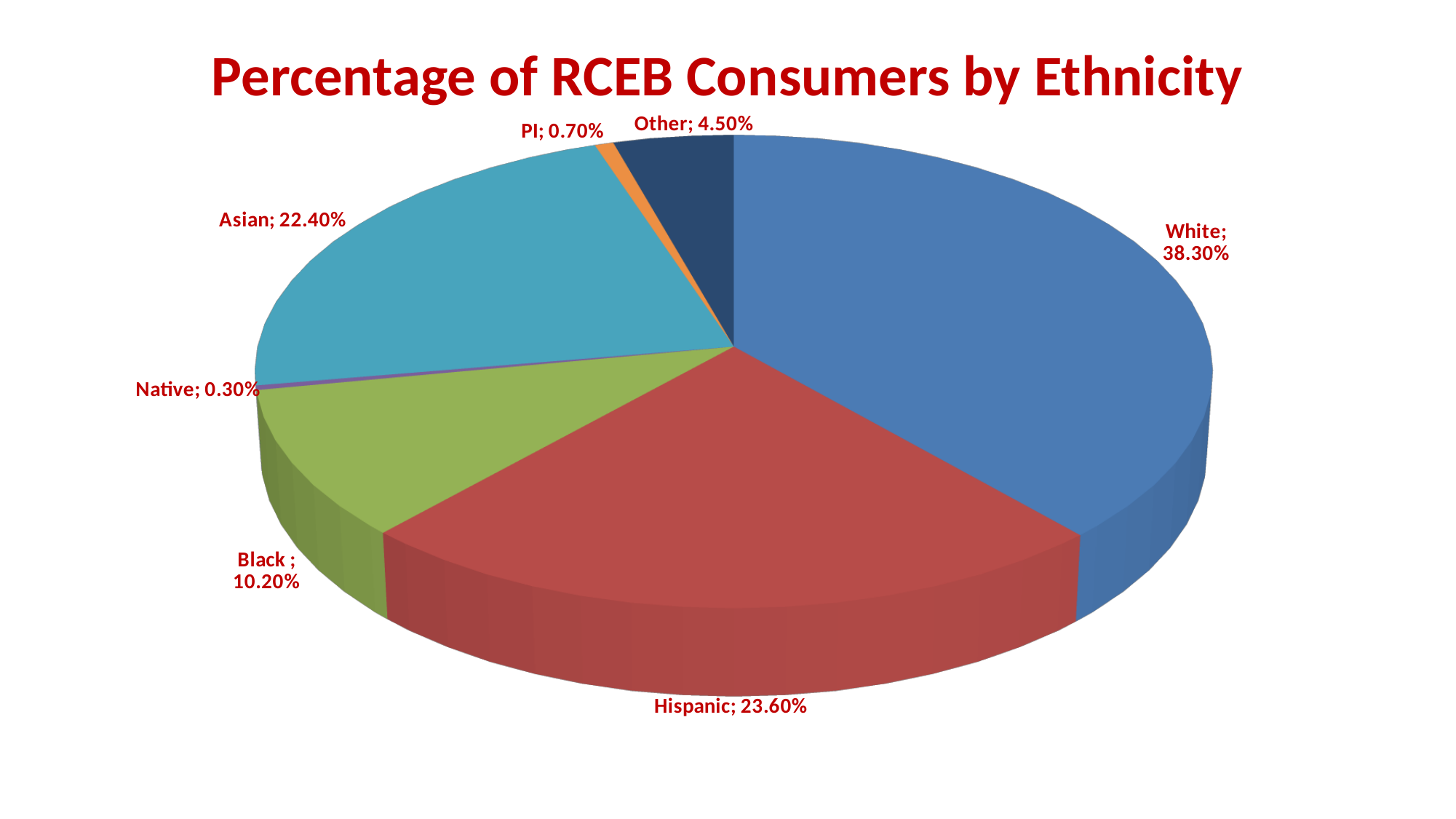

# Percentage of RCEB Consumers by Ethnicity

[unsupported chart]